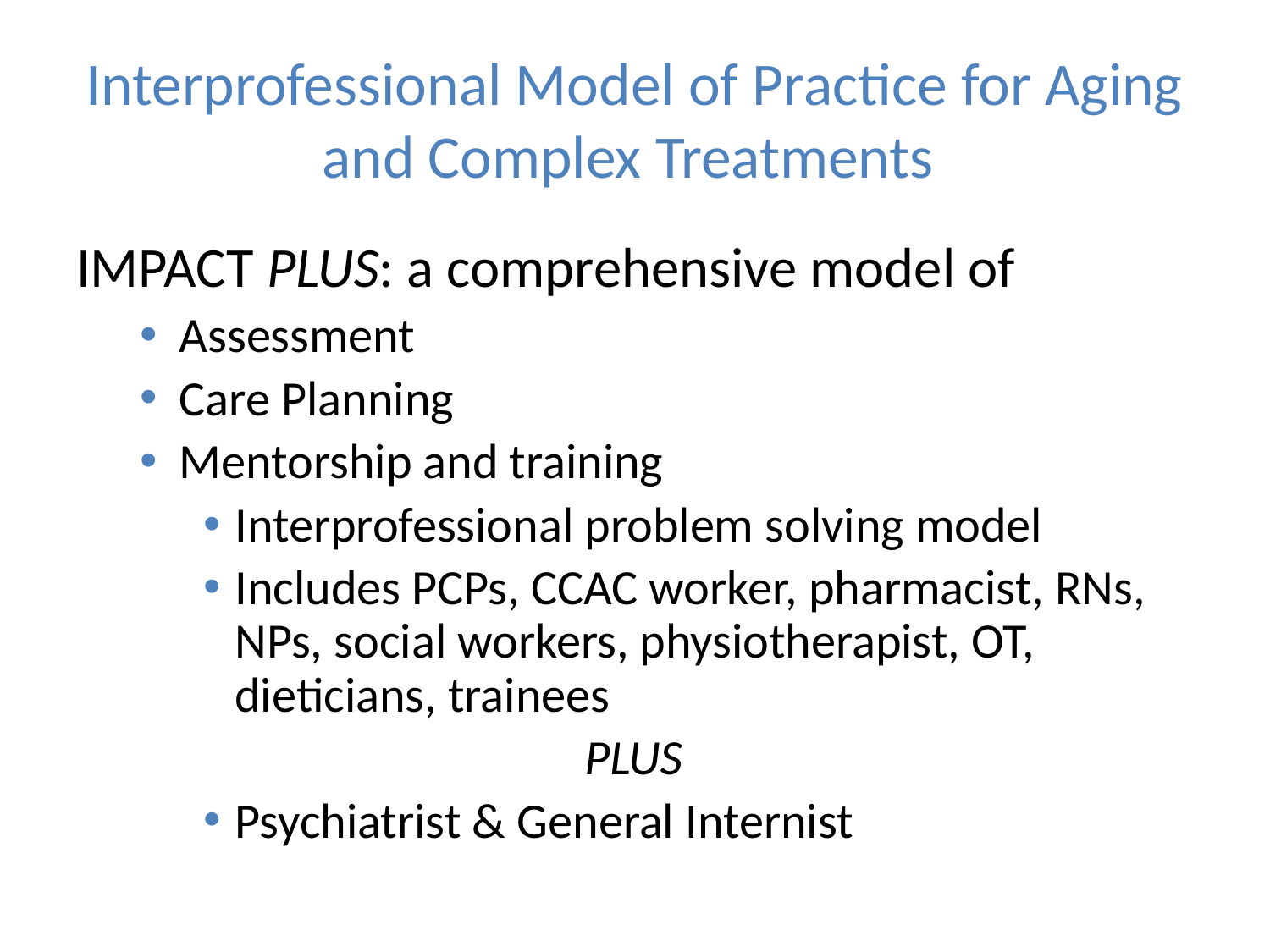

# Interprofessional Model of Practice for Aging and Complex Treatments
IMPACT PLUS: a comprehensive model of
Assessment
Care Planning
Mentorship and training
Interprofessional problem solving model
Includes PCPs, CCAC worker, pharmacist, RNs, NPs, social workers, physiotherapist, OT, dieticians, trainees
                                  PLUS
Psychiatrist & General Internist